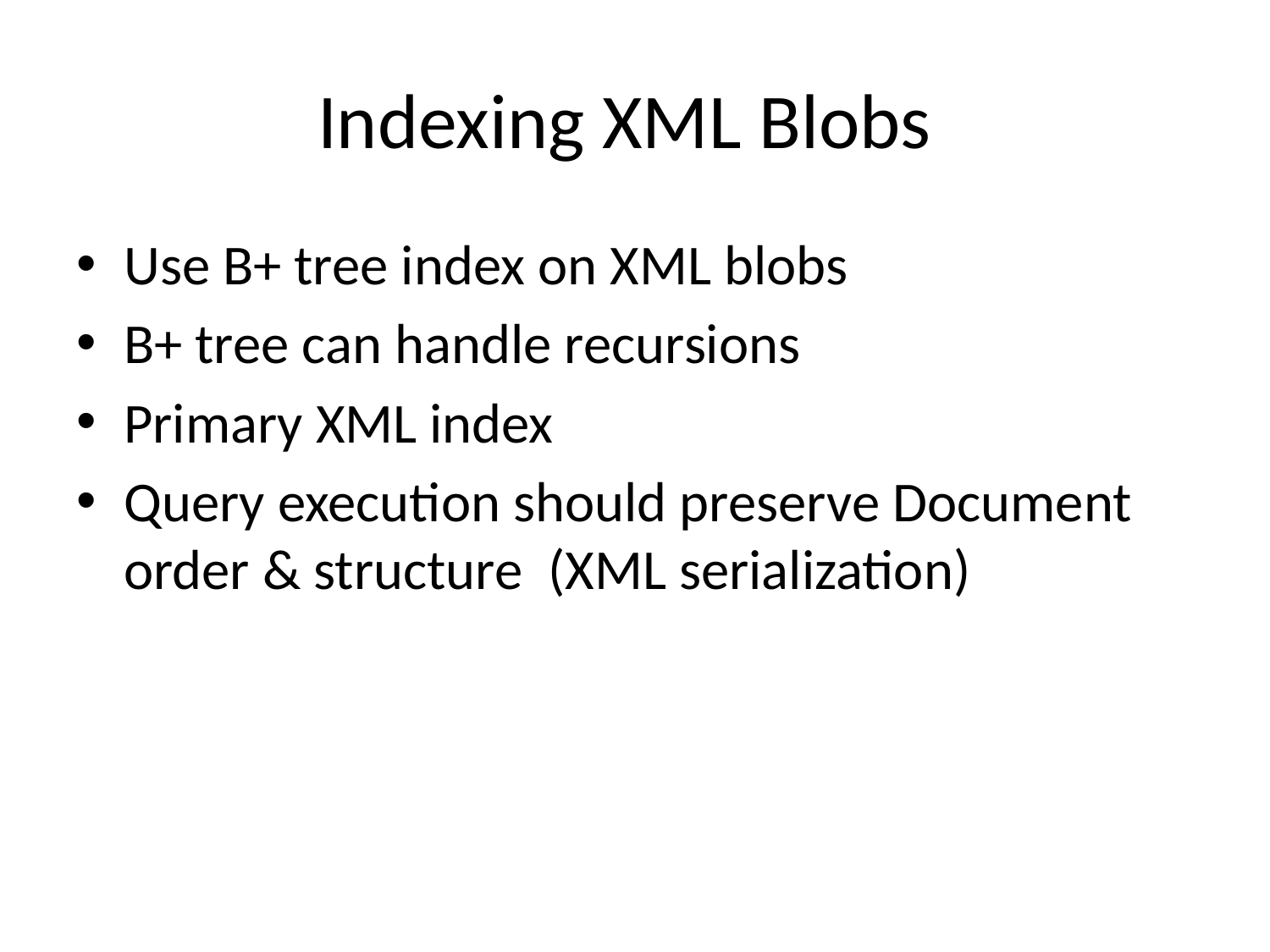

# Indexing XML Blobs
Use B+ tree index on XML blobs
B+ tree can handle recursions
Primary XML index
Query execution should preserve Document order & structure  (XML serialization)